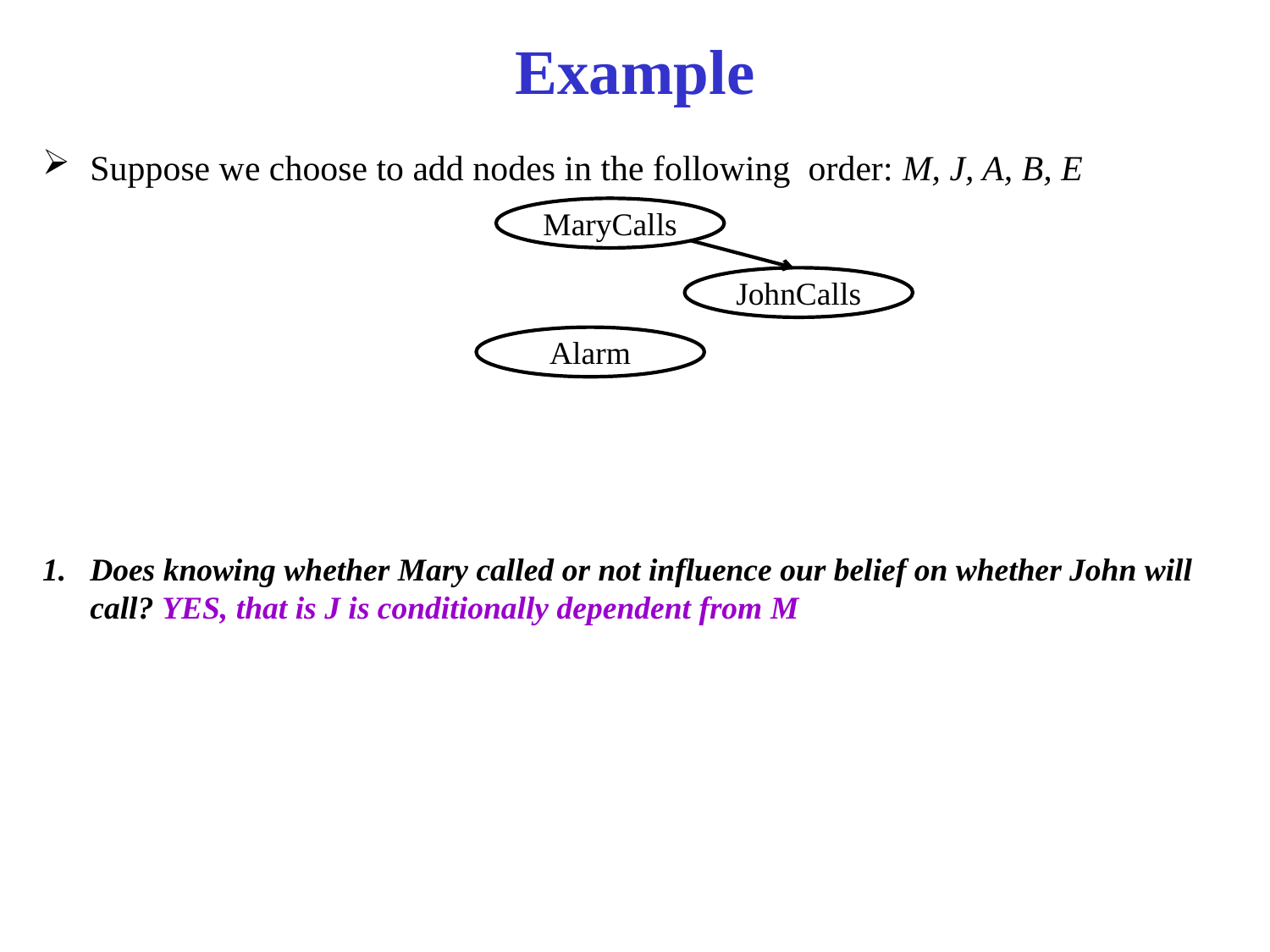

# Example
Suppose we choose to add nodes in the following  order: M, J, A, B, E

Does knowing whether Mary called or not influence our belief on whether John will call? YES, that is J is conditionally dependent from M

MaryCalls
JohnCalls
Alarm